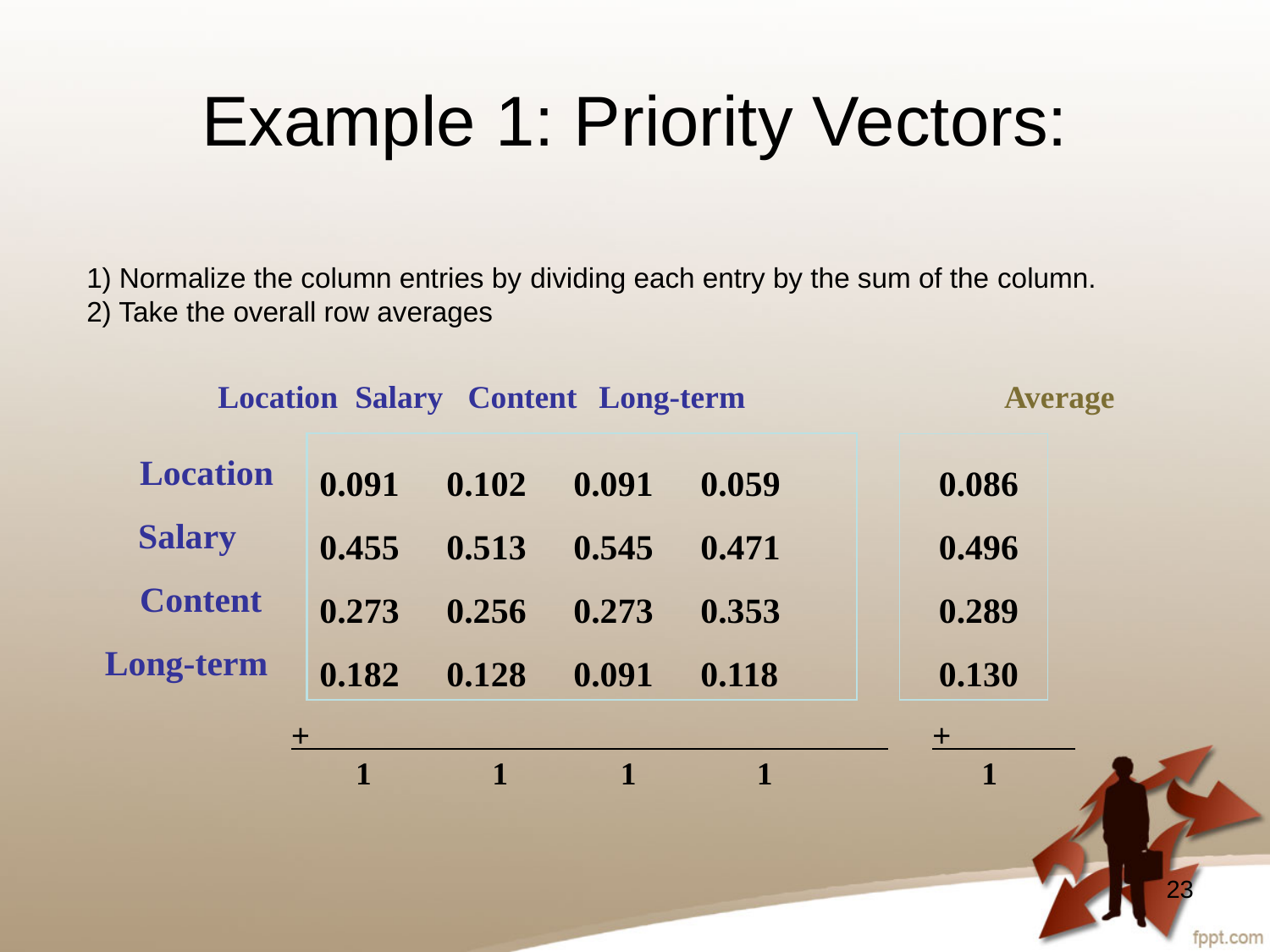

# Example 1: Priority Vectors:
1) Normalize the column entries by dividing each entry by the sum of the column.
2) Take the overall row averages
Location	Salary	Content	Long-term	        	   Average
0.091	0.102	0.091	0.059
0.455	0.513	0.545	0.471
0.273	0.256 	0.273	0.353
0.182	0.128	0.091	0.118
Location

 Salary
Content
  Long-term

   0.086
   0.496
   0.289
   0.130
+                                                                      +
        1               1              1               1                          1
23